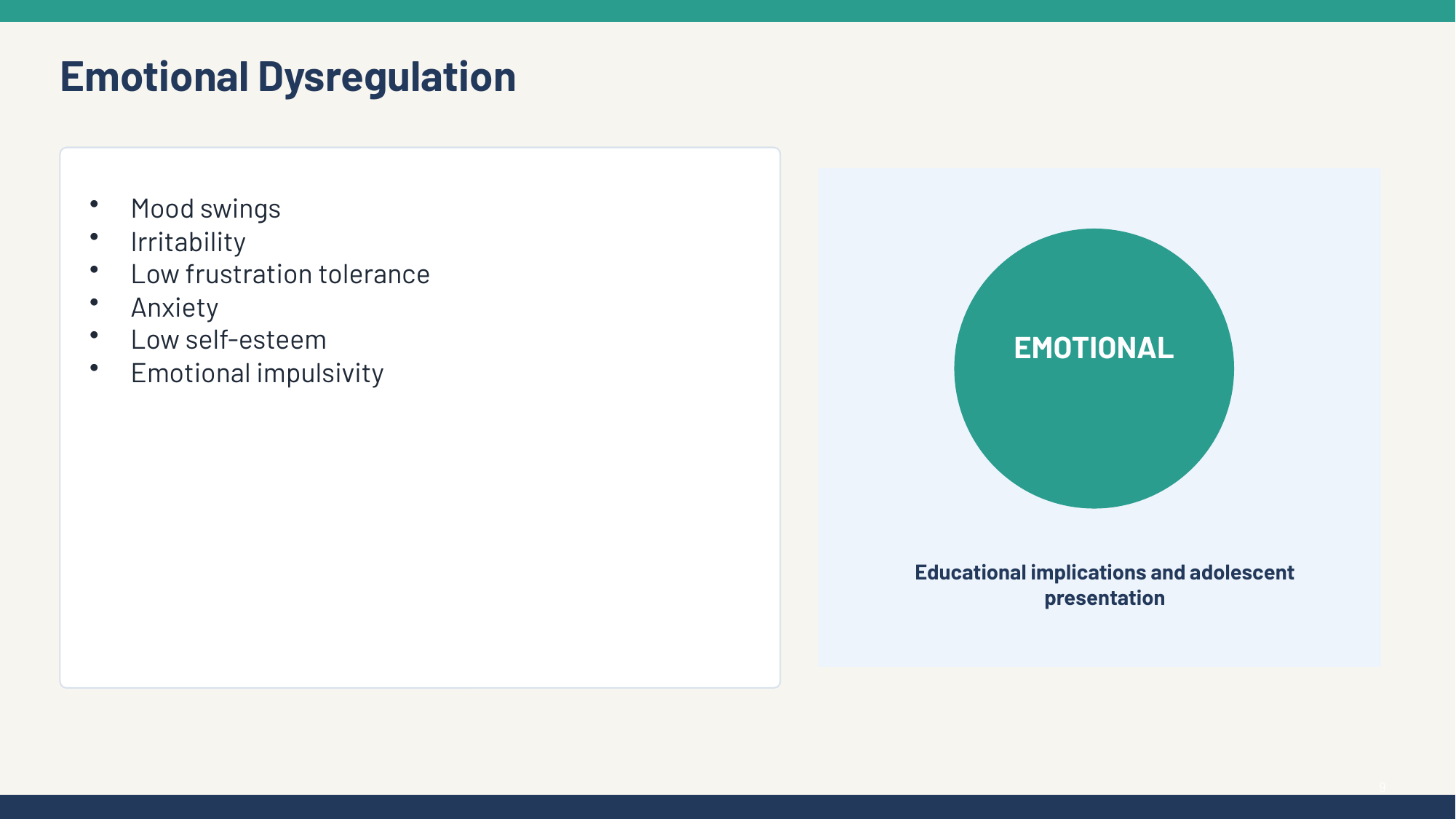

Emotional Dysregulation

Mood swings
Irritability
Low frustration tolerance
Anxiety
Low self-esteem
Emotional impulsivity

EMOTIONAL
Educational implications and adolescent presentation
9